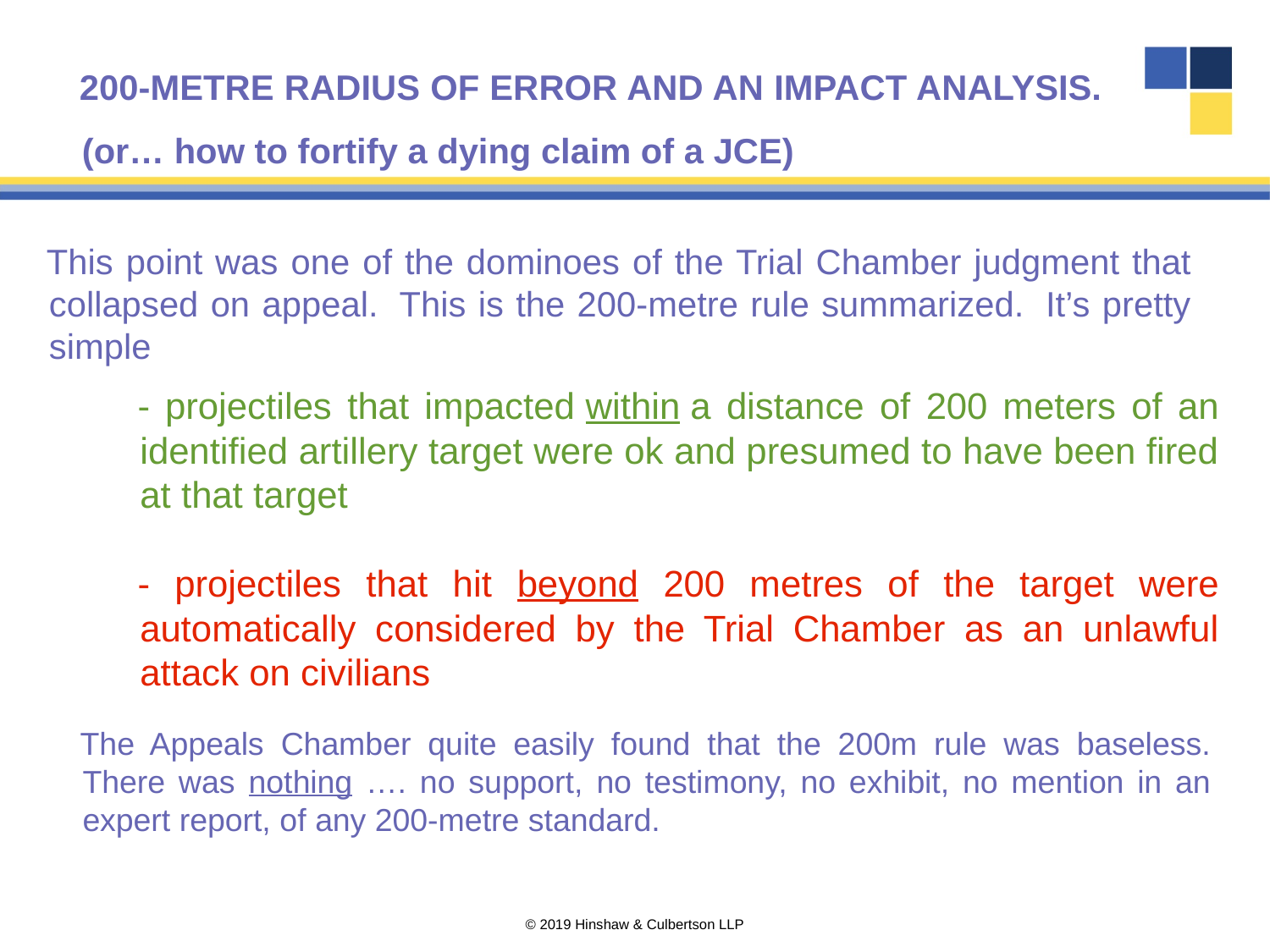

200-METRE RADIUS OF ERROR AND AN IMPACT ANALYSIS. (or… how to fortify a dying claim of a JCE)
This point was one of the dominoes of the Trial Chamber judgment that collapsed on appeal.  This is the 200-metre rule summarized.  It’s pretty simple
- projectiles that impacted within a distance of 200 meters of an identified artillery target were ok and presumed to have been fired at that target

- projectiles that hit beyond 200 metres of the target were automatically considered by the Trial Chamber as an unlawful attack on civilians
The Appeals Chamber quite easily found that the 200m rule was baseless. There was nothing …. no support, no testimony, no exhibit, no mention in an expert report, of any 200-metre standard.